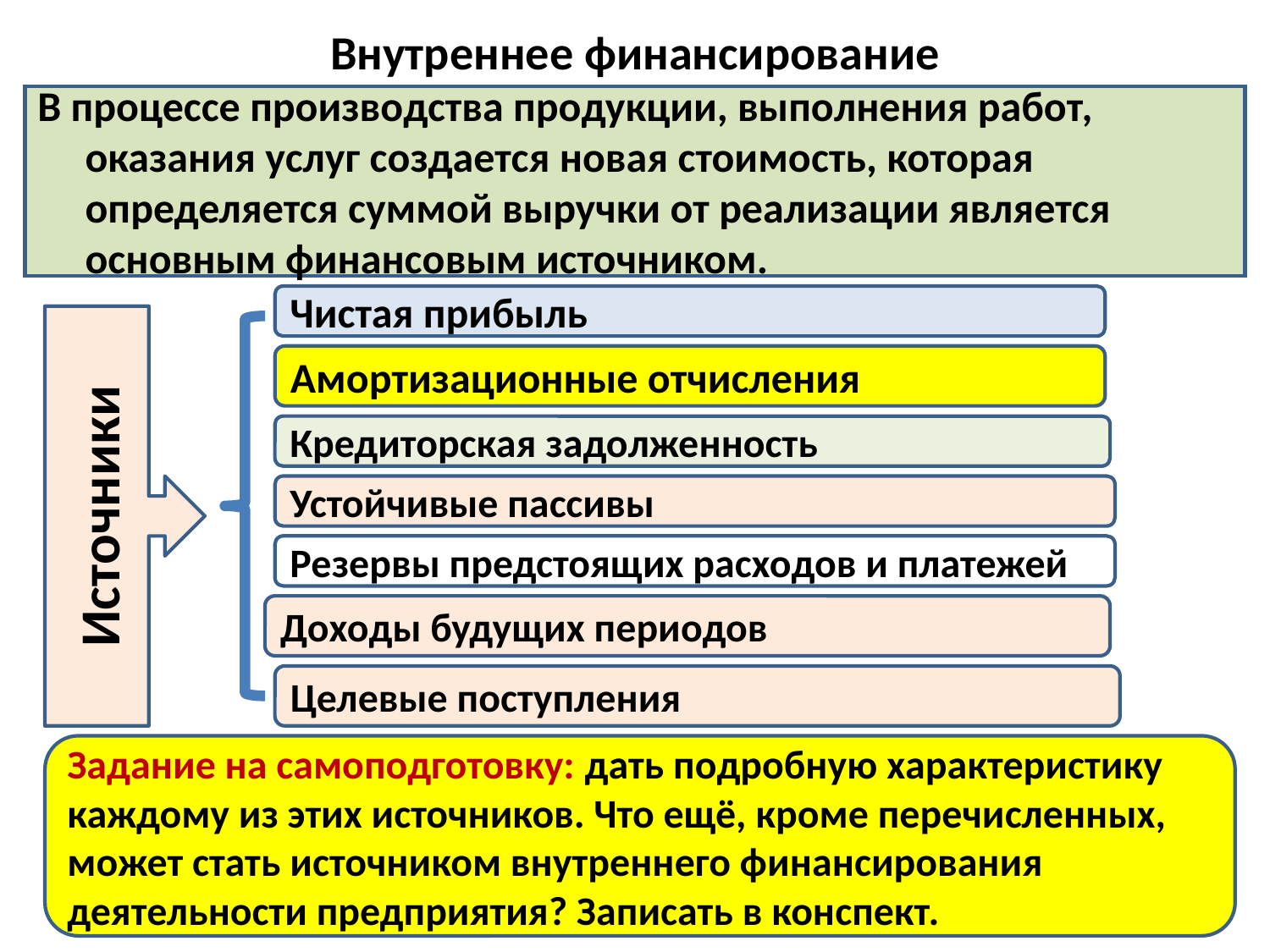

# Внутреннее финансирование
В процессе производства продукции, выполнения работ, оказания услуг создается новая стоимость, которая определяется суммой выручки от реализации является основным финансовым источником.
Чистая прибыль
Источники

Амортизационные отчисления
Кредиторская задолженность
Устойчивые пассивы
Резервы предстоящих расходов и платежей
Доходы будущих периодов
Целевые поступления
Задание на самоподготовку: дать подробную характеристику каждому из этих источников. Что ещё, кроме перечисленных, может стать источником внутреннего финансирования деятельности предприятия? Записать в конспект.